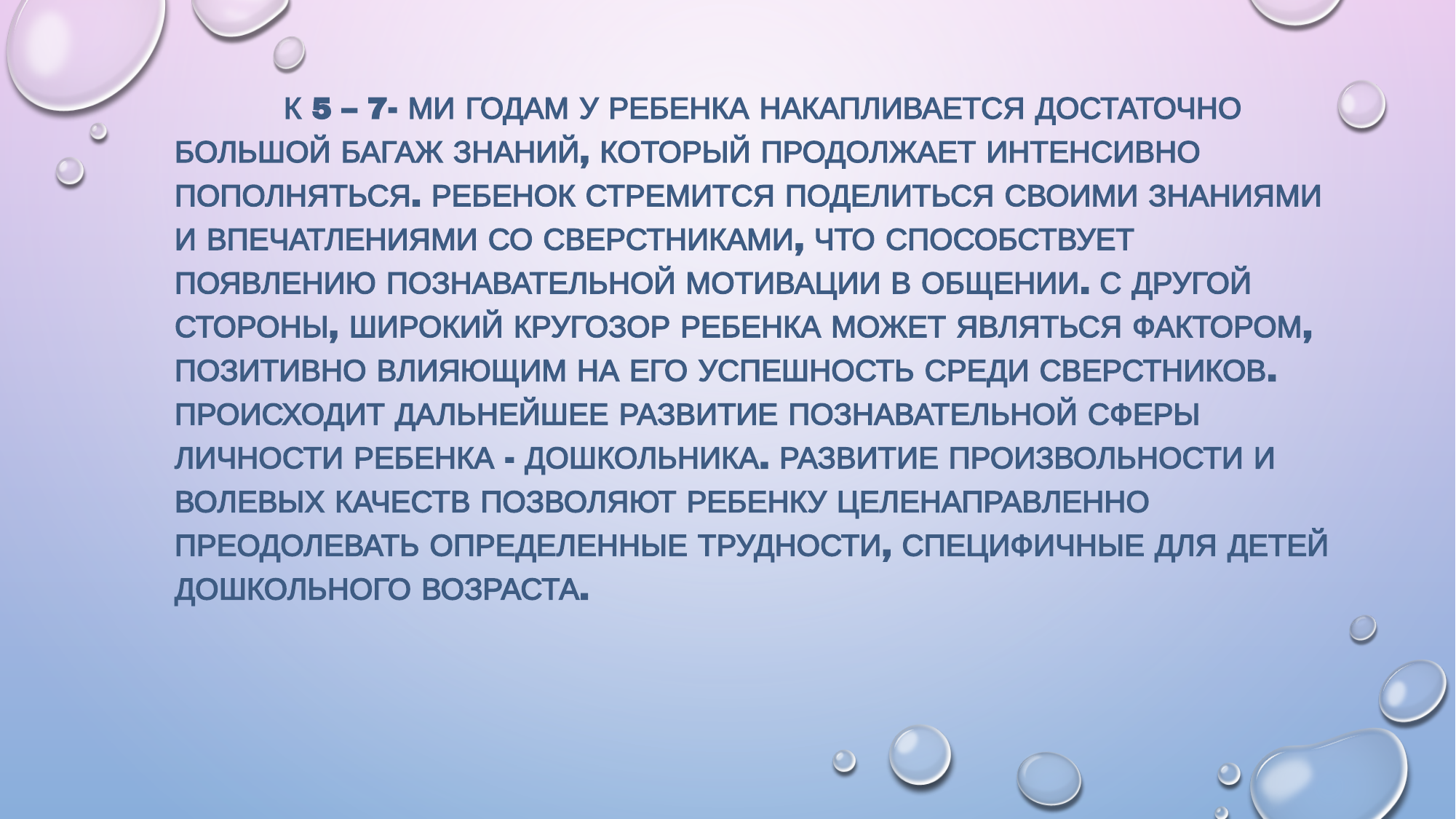

К 5 – 7- ми годам у ребенка накапливается достаточно большой багаж знаний, который продолжает интенсивно пополняться. Ребенок стремится поделиться своими знаниями и впечатлениями со сверстниками, что способствует появлению познавательной мотивации в общении. С другой стороны, широкий кругозор ребенка может являться фактором, позитивно влияющим на его успешность среди сверстников. Происходит дальнейшее развитие познавательной сферы личности ребенка - дошкольника. Развитие произвольности и волевых качеств позволяют ребенку целенаправленно преодолевать определенные трудности, специфичные для детей дошкольного возраста.